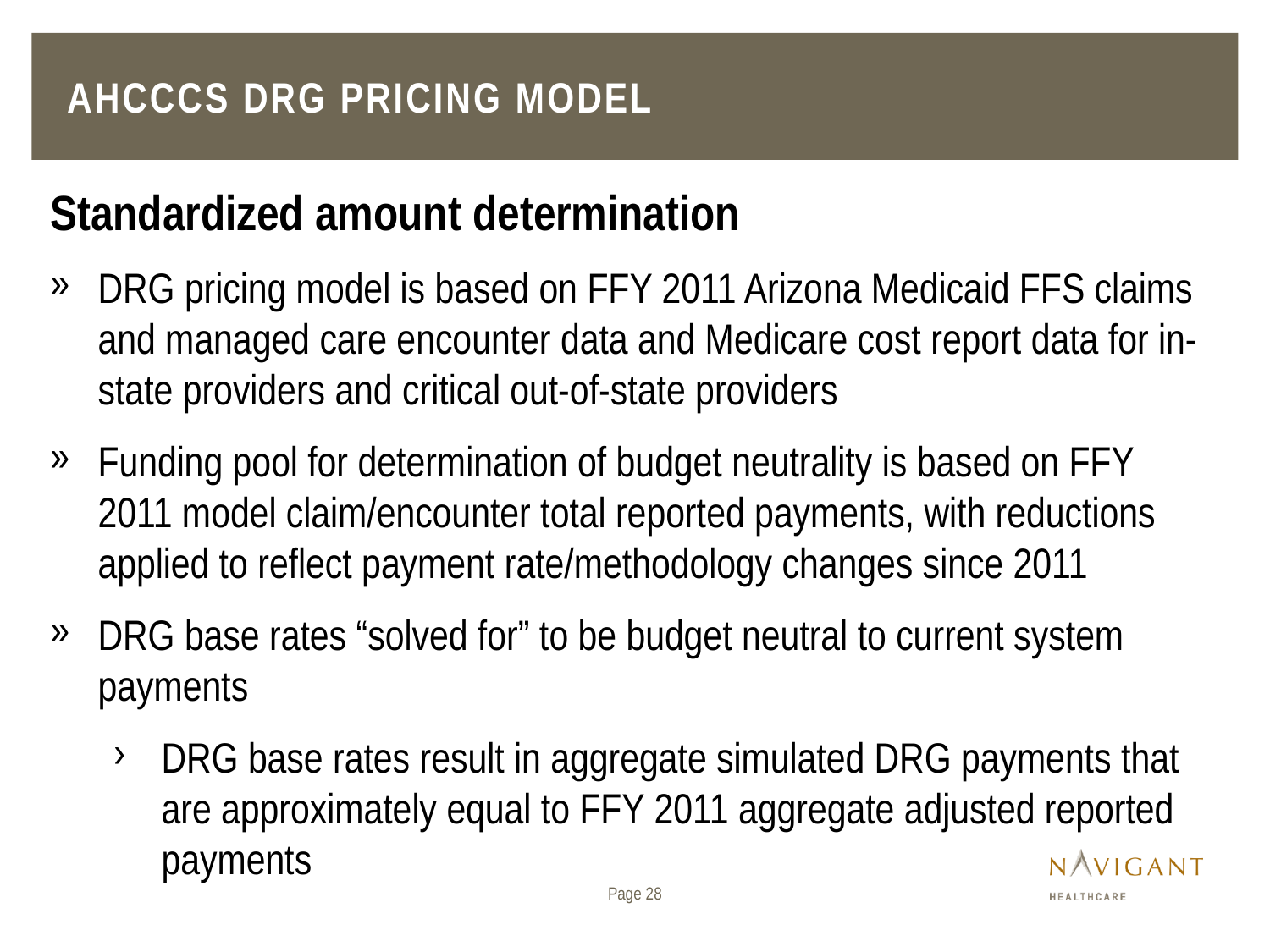

# AHCCCS Drg Pricing model
Standardized amount determination
DRG pricing model is based on FFY 2011 Arizona Medicaid FFS claims and managed care encounter data and Medicare cost report data for in-state providers and critical out-of-state providers
Funding pool for determination of budget neutrality is based on FFY 2011 model claim/encounter total reported payments, with reductions applied to reflect payment rate/methodology changes since 2011
DRG base rates “solved for” to be budget neutral to current system payments
DRG base rates result in aggregate simulated DRG payments that are approximately equal to FFY 2011 aggregate adjusted reported payments
Page 28